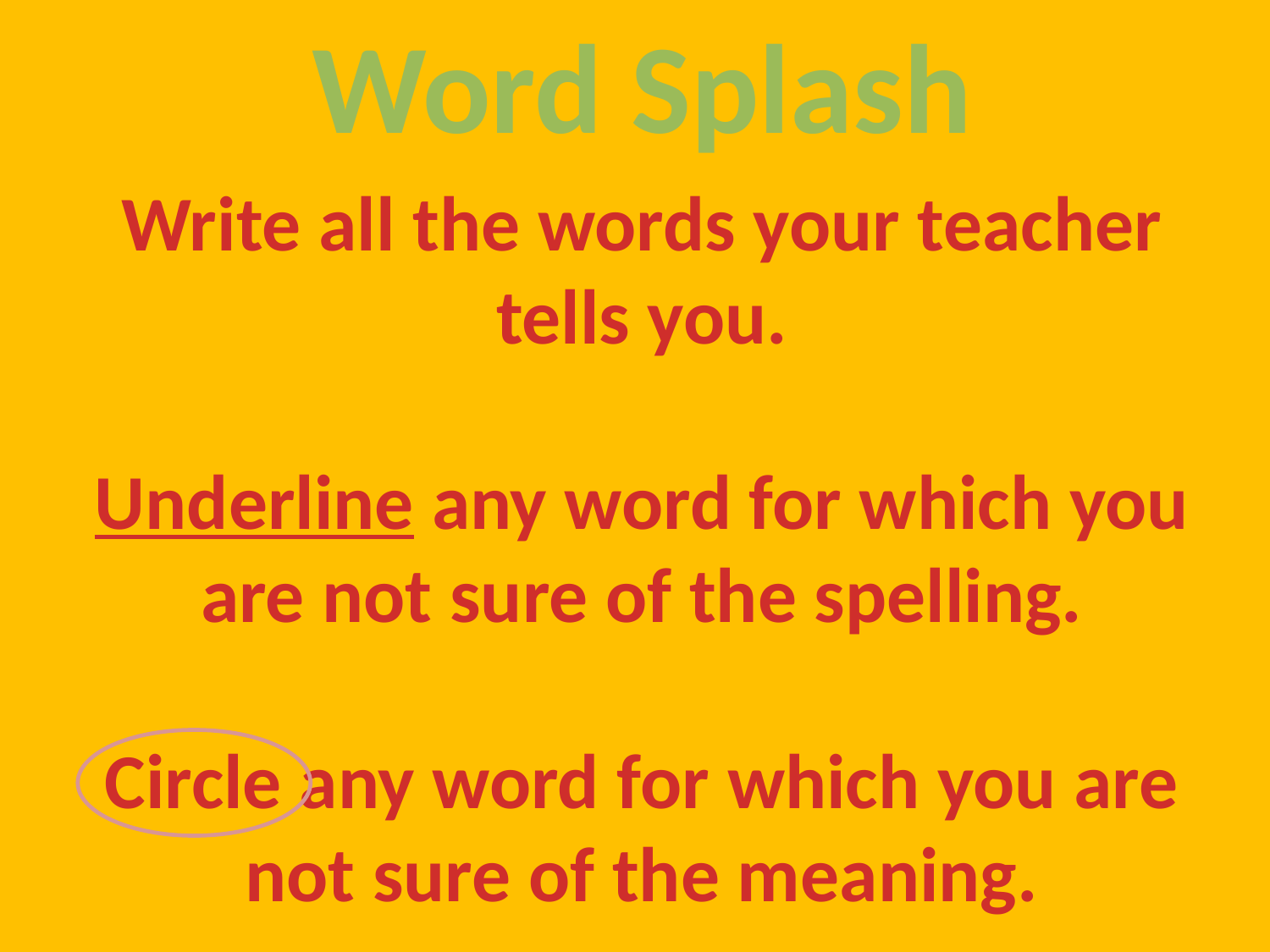

Word Splash
Write all the words your teacher tells you.

Underline any word for which you are not sure of the spelling.

Circle any word for which you are not sure of the meaning.